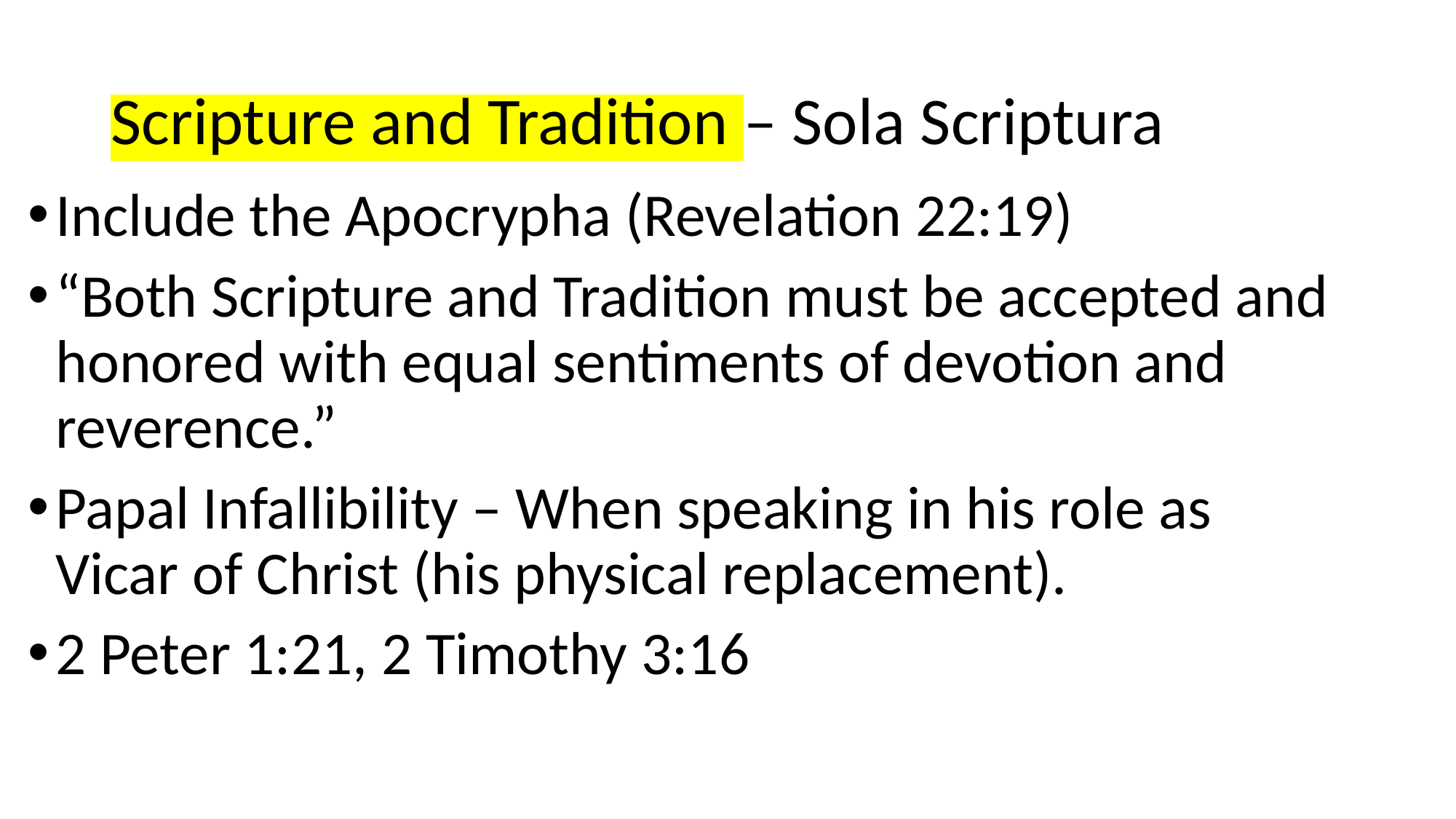

# Scripture and Tradition – Sola Scriptura
Include the Apocrypha (Revelation 22:19)
“Both Scripture and Tradition must be accepted and honored with equal sentiments of devotion and reverence.”
Papal Infallibility – When speaking in his role as Vicar of Christ (his physical replacement).
2 Peter 1:21, 2 Timothy 3:16